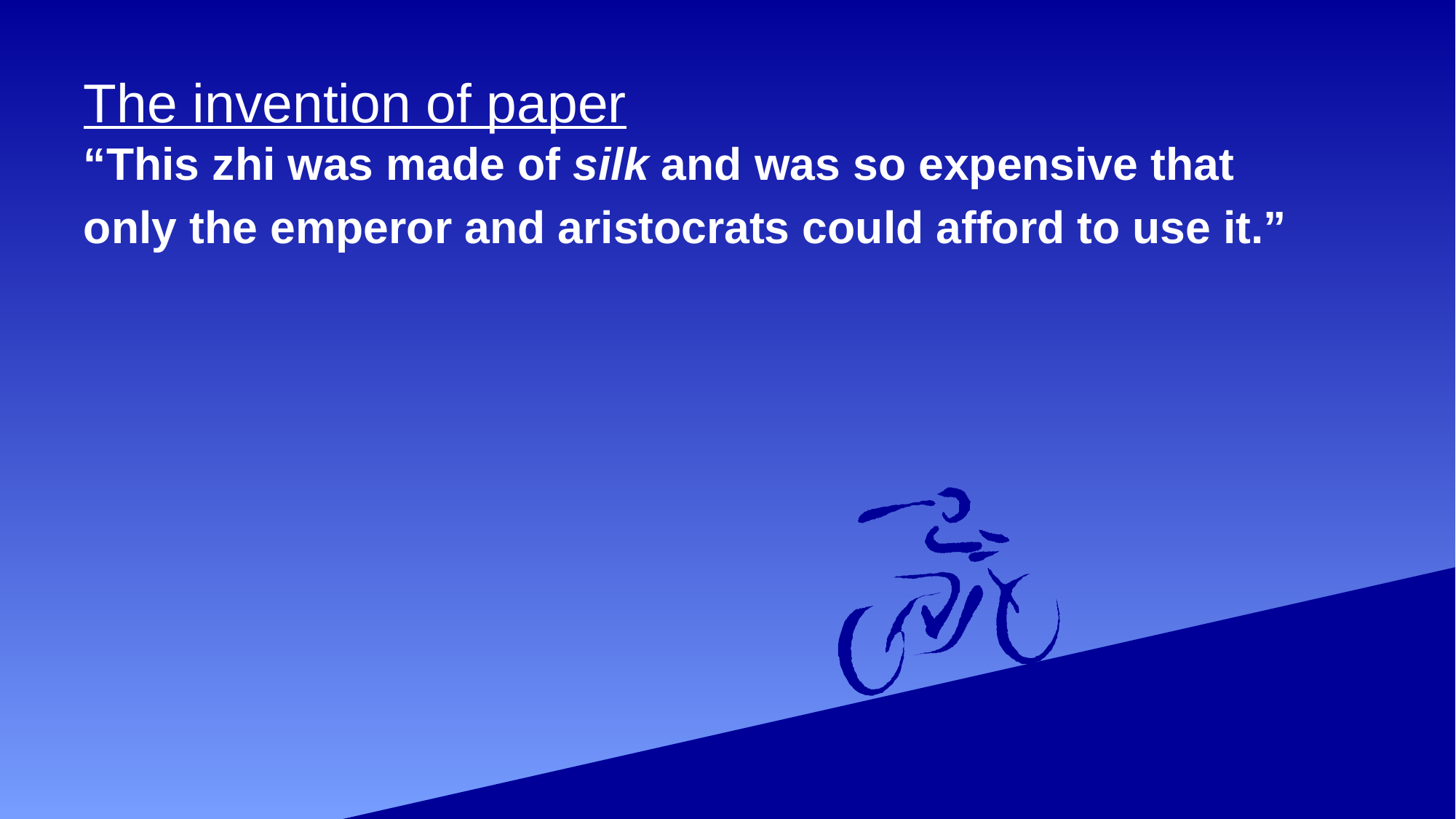

# The invention of paper
“This zhi was made of silk and was so expensive that
only the emperor and aristocrats could afford to use it.”